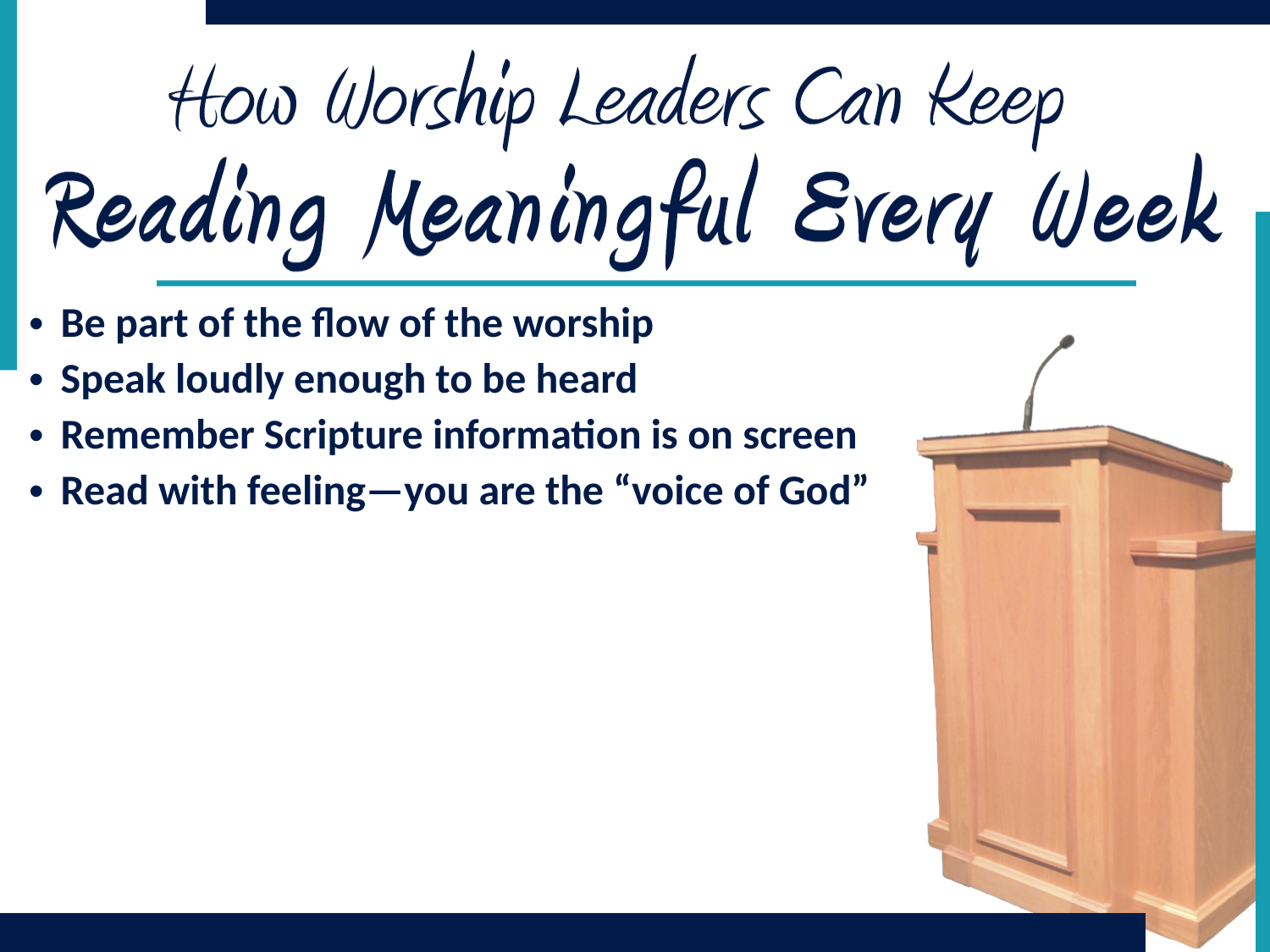

Be part of the flow of the worship
Speak loudly enough to be heard
Remember Scripture information is on screen
Read with feeling—you are the “voice of God”